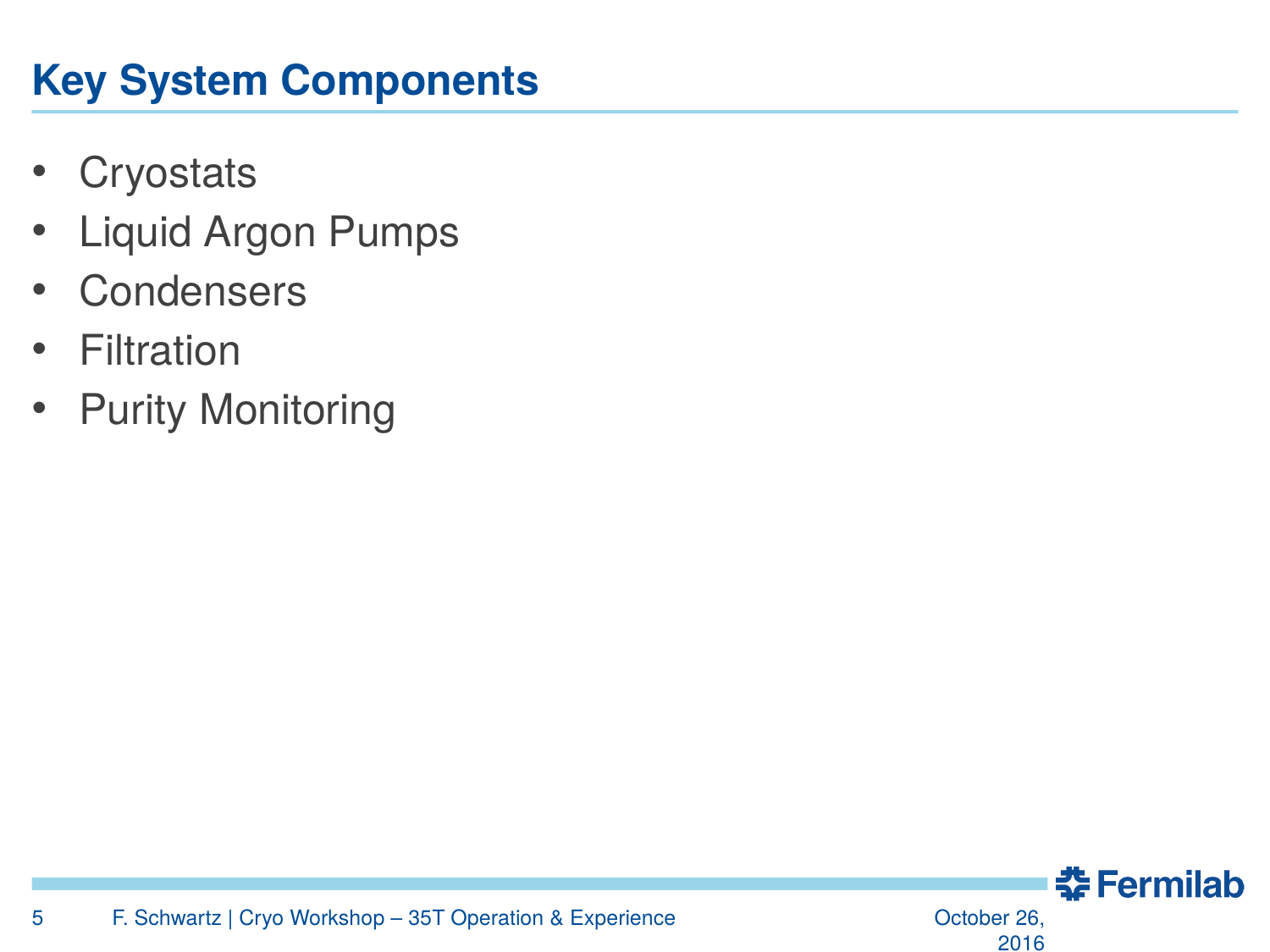

# Key System Components
Cryostats
Liquid Argon Pumps
Condensers
Filtration
Purity Monitoring
5
F. Schwartz | Cryo Workshop – 35T Operation & Experience
October 26, 2016